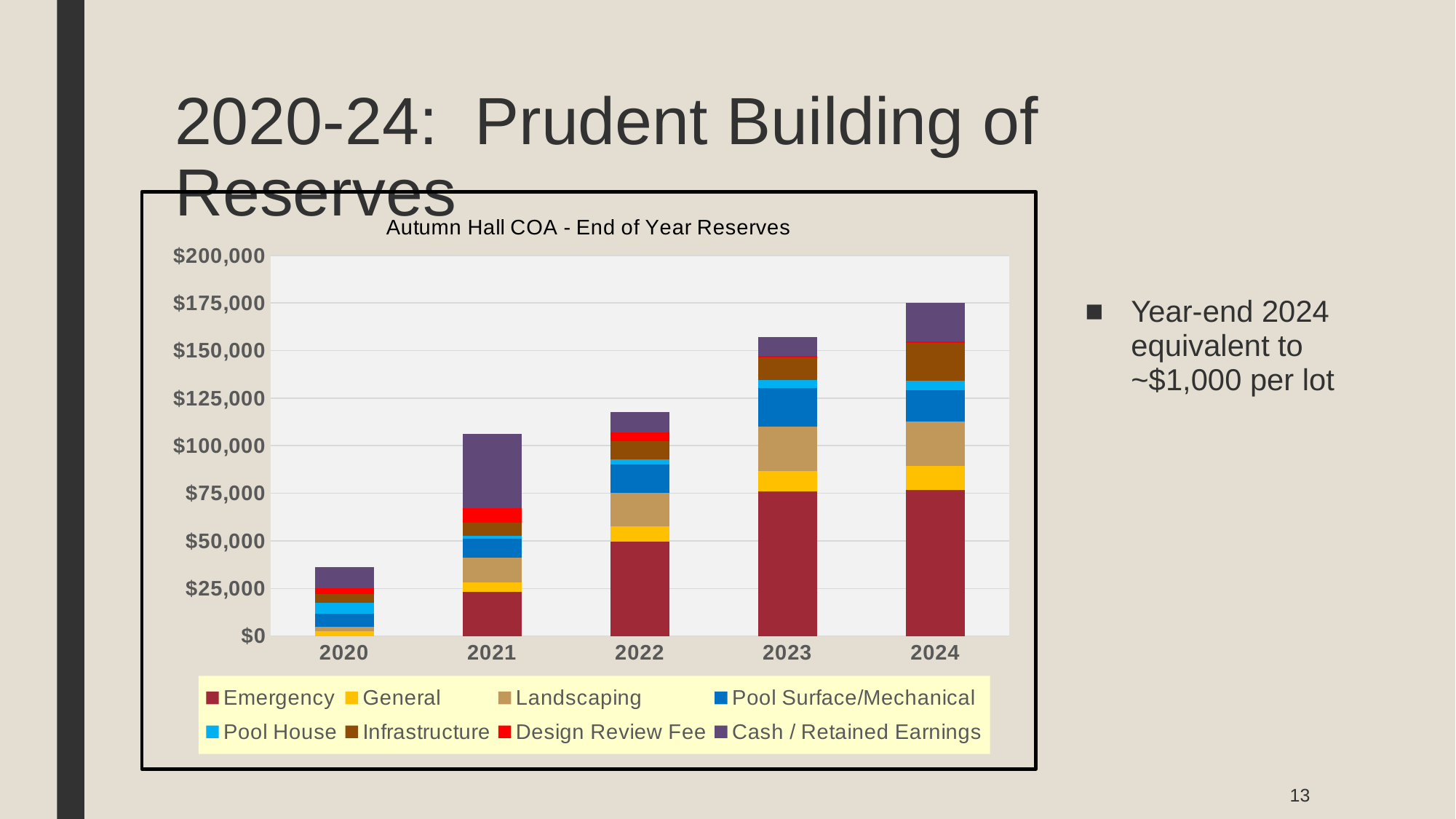

# 2020-24:  Prudent Building of Reserves

### Chart: Autumn Hall COA - End of Year Reserves

| Category | Emergency | General | Landscaping | Pool Surface/Mechanical | Pool House | Infrastructure | Design Review Fee | Cash / Retained Earnings |
|---|---|---|---|---|---|---|---|---|
| 2020 | -1000.86 | 2547.38 | 2134.1 | 6966.09 | 5844.82 | 4391.9 | 3105.56 | 11039.92 |
| 2021 | 22999.14 | 5317.51 | 12934.1 | 9983.34 | 1582.45 | 6792.9 | 7520.56 | 39059.52 |
| 2022 | 49621.98 | 7905.83 | 17814.1 | 14850.03 | 2795.0 | 9233.38 | 4741.85 | 10810.849999999999 |
| 2023 | 76074.64 | 10649.16 | 23367.47 | 20304.66 | 4128.09 | 12020.91 | 714.9 | 9990.749999999998 |
| 2024 | 76574.64 | 12698.14 | 23367.47 | 16534.8 | 5128.09 | 19770.94 | 714.9 | 20202.909999999996 |
Year-end 2024 equivalent to ~$1,000 per lot

13